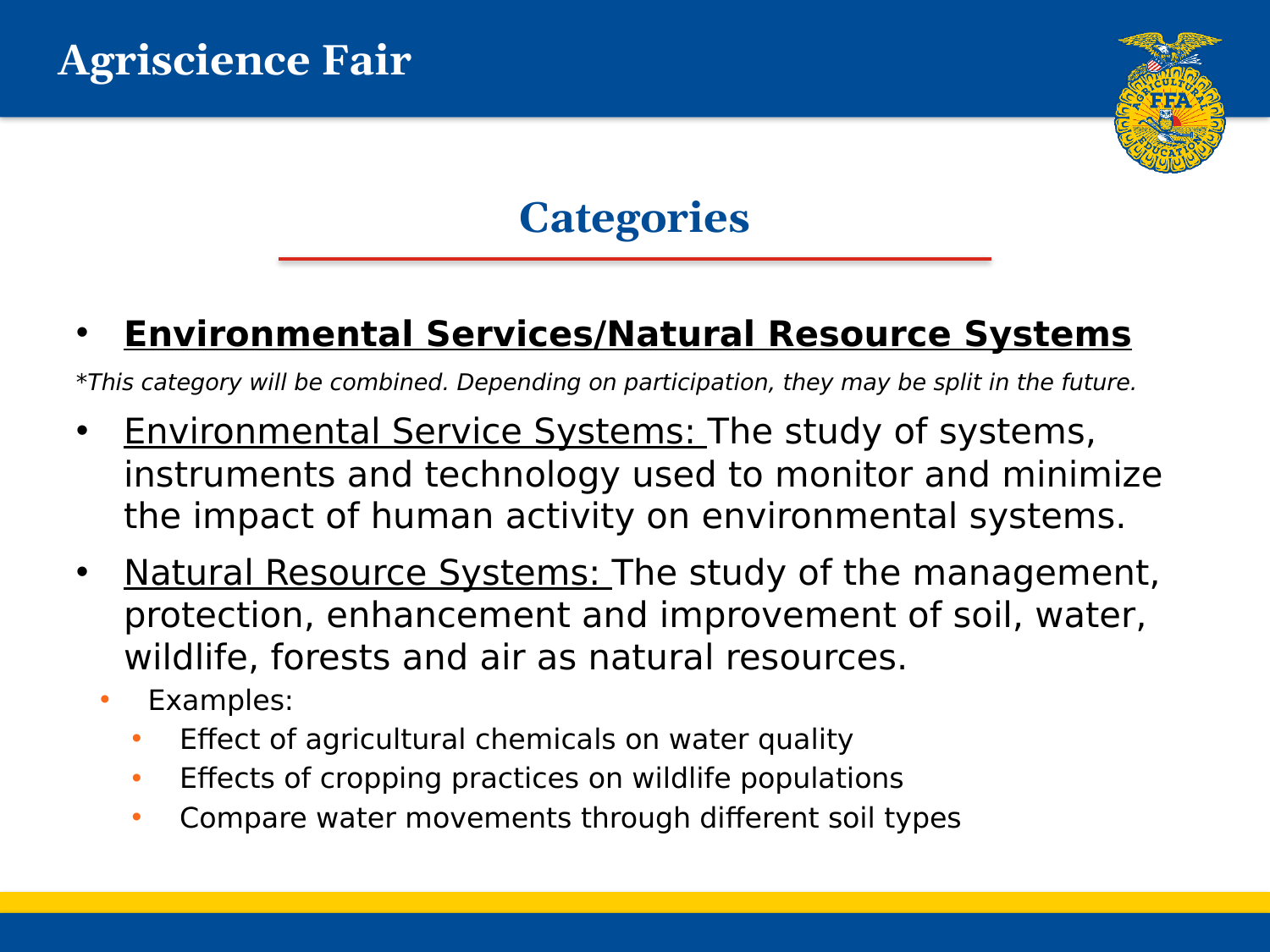

# Agriscience Fair
Categories
Environmental Services/Natural Resource Systems
*This category will be combined. Depending on participation, they may be split in the future.
Environmental Service Systems: The study of systems, instruments and technology used to monitor and minimize the impact of human activity on environmental systems.
Natural Resource Systems: The study of the management, protection, enhancement and improvement of soil, water, wildlife, forests and air as natural resources.
Examples:
Effect of agricultural chemicals on water quality
Effects of cropping practices on wildlife populations
Compare water movements through different soil types